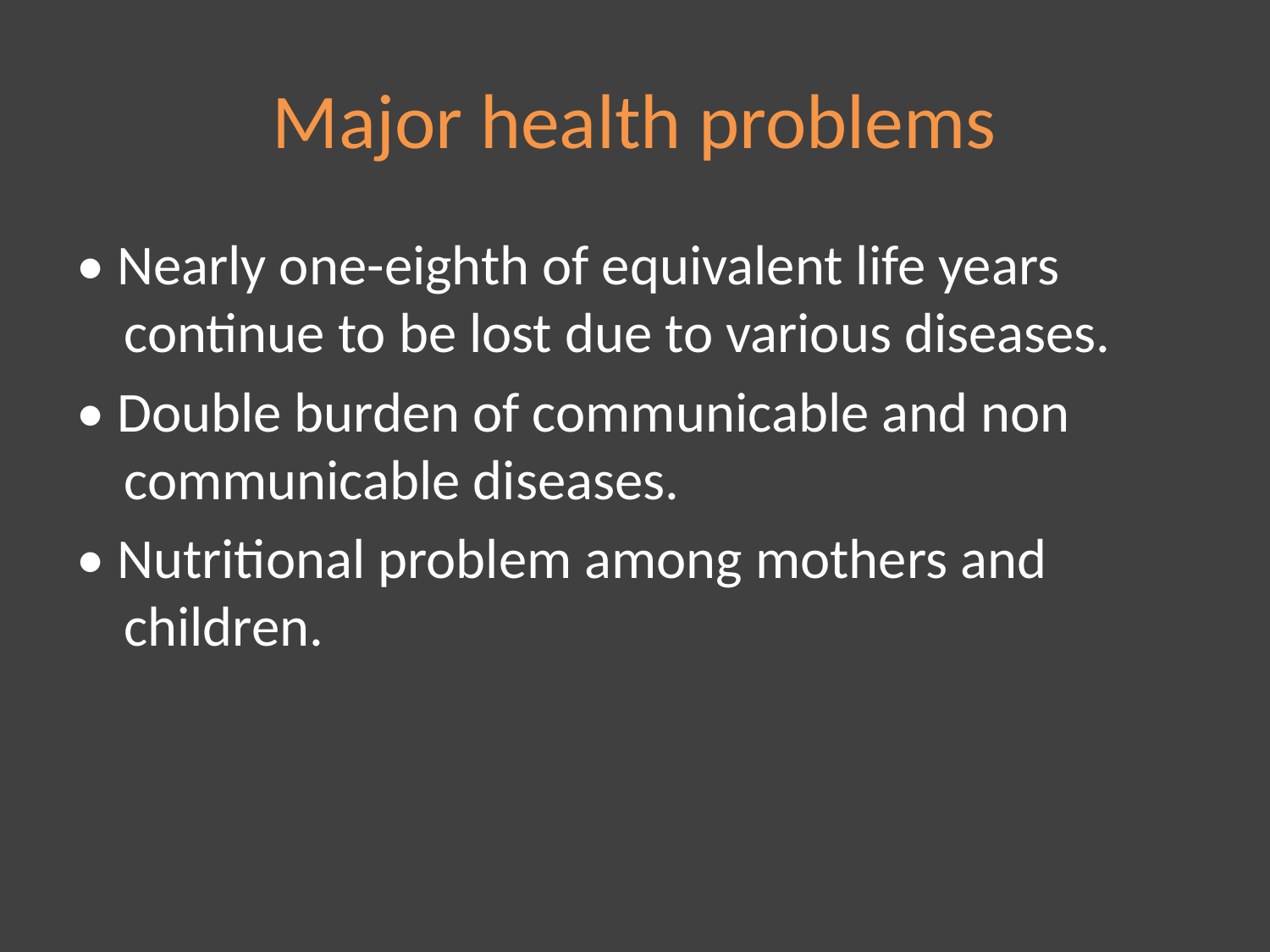

# Major health problems
• Nearly one-eighth of equivalent life years continue to be lost due to various diseases.
• Double burden of communicable and non communicable diseases.
• Nutritional problem among mothers and children.